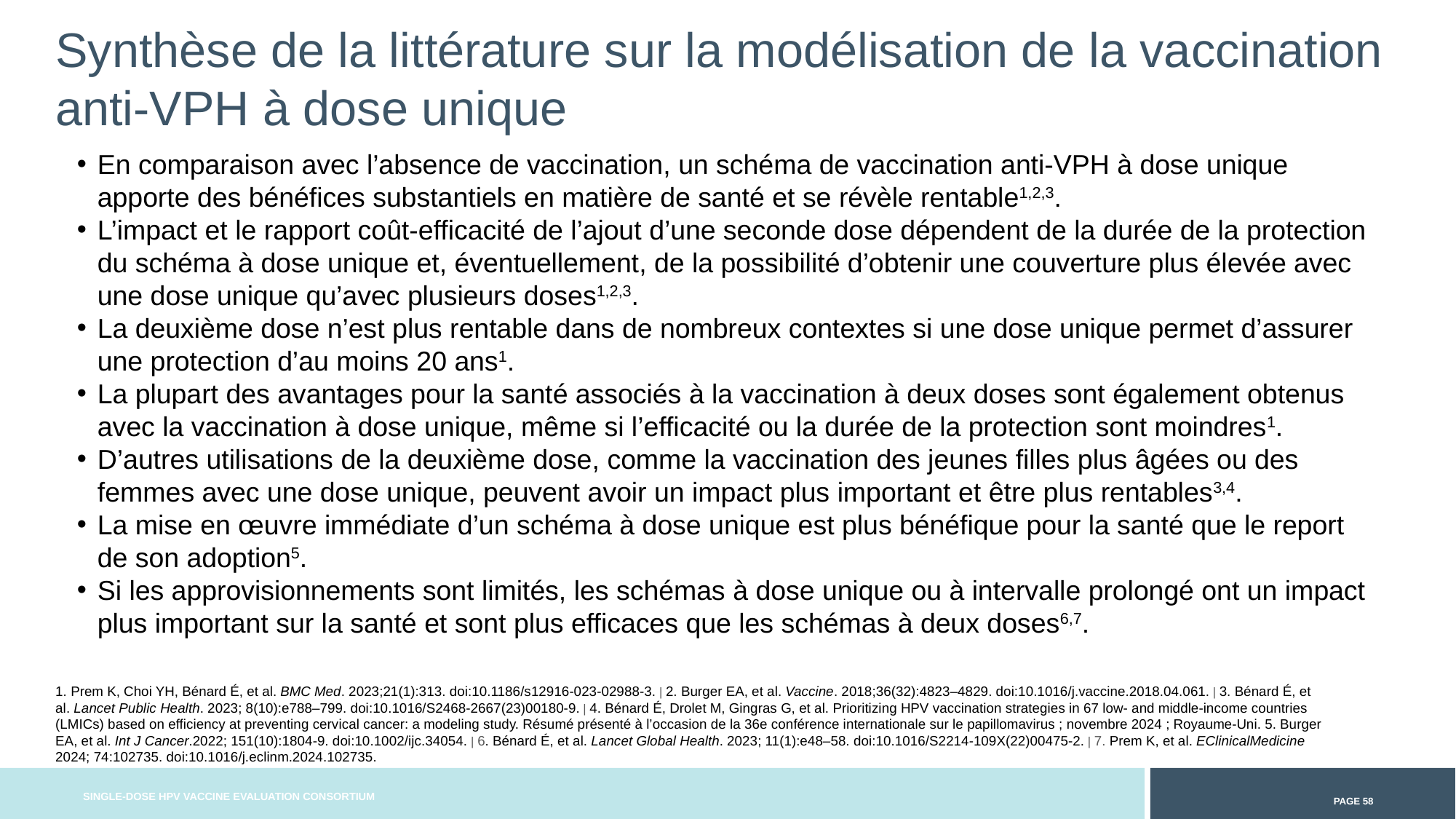

Synthèse de la littérature sur la modélisation de la vaccination anti-VPH à dose unique
En comparaison avec l’absence de vaccination, un schéma de vaccination anti-VPH à dose unique apporte des bénéfices substantiels en matière de santé et se révèle rentable1,2,3.
L’impact et le rapport coût-efficacité de l’ajout d’une seconde dose dépendent de la durée de la protection du schéma à dose unique et, éventuellement, de la possibilité d’obtenir une couverture plus élevée avec une dose unique qu’avec plusieurs doses1,2,3.
La deuxième dose n’est plus rentable dans de nombreux contextes si une dose unique permet d’assurer une protection d’au moins 20 ans1.
La plupart des avantages pour la santé associés à la vaccination à deux doses sont également obtenus avec la vaccination à dose unique, même si l’efficacité ou la durée de la protection sont moindres1.
D’autres utilisations de la deuxième dose, comme la vaccination des jeunes filles plus âgées ou des femmes avec une dose unique, peuvent avoir un impact plus important et être plus rentables3,4.
La mise en œuvre immédiate d’un schéma à dose unique est plus bénéfique pour la santé que le report de son adoption5.
Si les approvisionnements sont limités, les schémas à dose unique ou à intervalle prolongé ont un impact plus important sur la santé et sont plus efficaces que les schémas à deux doses6,7.

1. Prem K, Choi YH, Bénard É, et al. BMC Med. 2023;21(1):313. doi:10.1186/s12916-023-02988-3. | 2. Burger EA, et al. Vaccine. 2018;36(32):4823–4829. doi:10.1016/j.vaccine.2018.04.061. | 3. Bénard É, et al. Lancet Public Health. 2023; 8(10):e788–799. doi:10.1016/S2468-2667(23)00180-9. | 4. Bénard É, Drolet M, Gingras G, et al. Prioritizing HPV vaccination strategies in 67 low- and middle-income countries (LMICs) based on efficiency at preventing cervical cancer: a modeling study. Résumé présenté à l’occasion de la 36e conférence internationale sur le papillomavirus ; novembre 2024 ; Royaume-Uni. 5. Burger EA, et al. Int J Cancer.2022; 151(10):1804-9. doi:10.1002/ijc.34054. | 6. Bénard É, et al. Lancet Global Health. 2023; 11(1):e48–58. doi:10.1016/S2214-109X(22)00475-2. | 7. Prem K, et al. EClinicalMedicine 2024; 74:102735. doi:10.1016/j.eclinm.2024.102735.